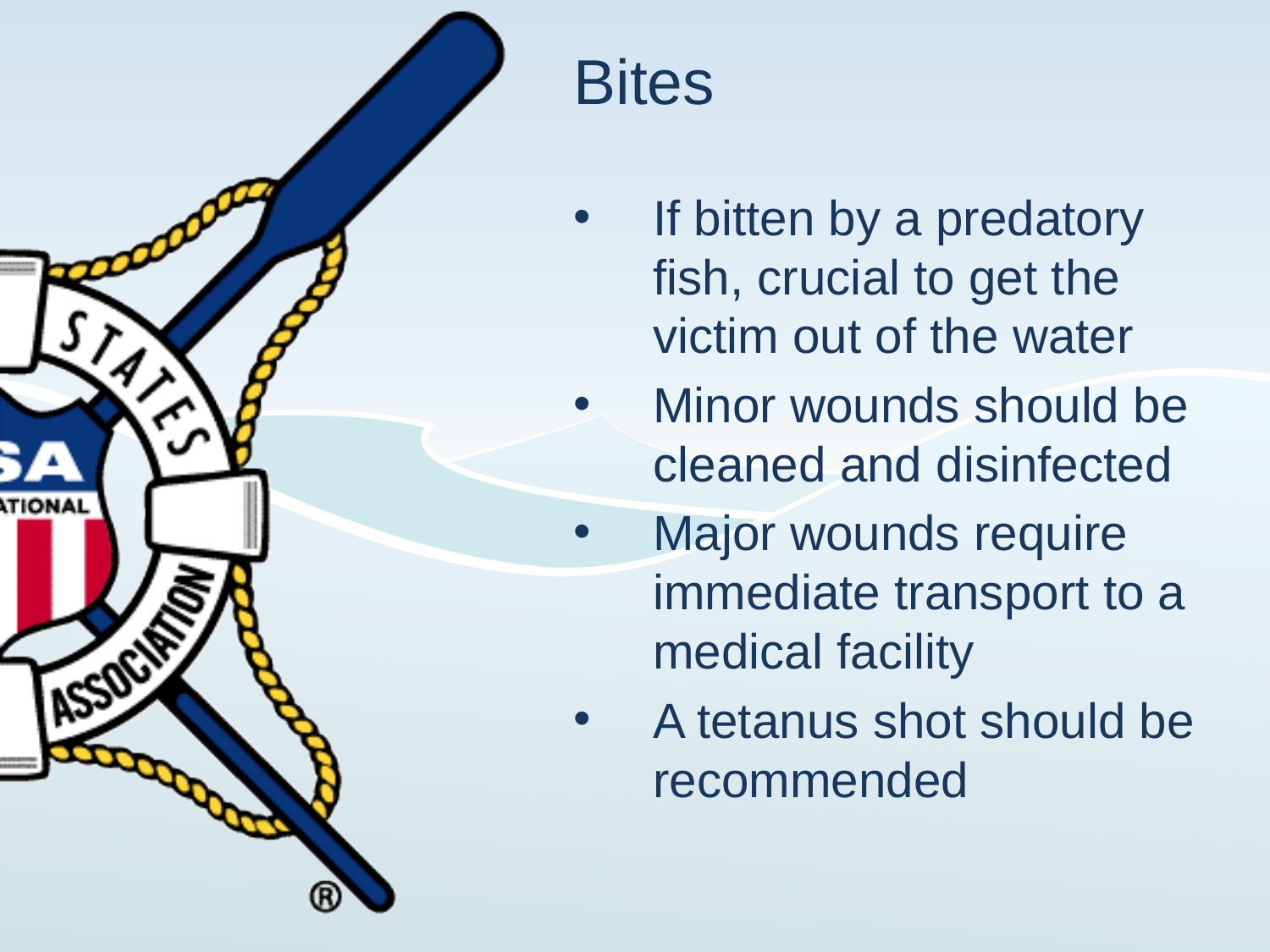

# Bites
If bitten by a predatory fish, crucial to get the victim out of the water
Minor wounds should be cleaned and disinfected
Major wounds require immediate transport to a medical facility
A tetanus shot should be recommended